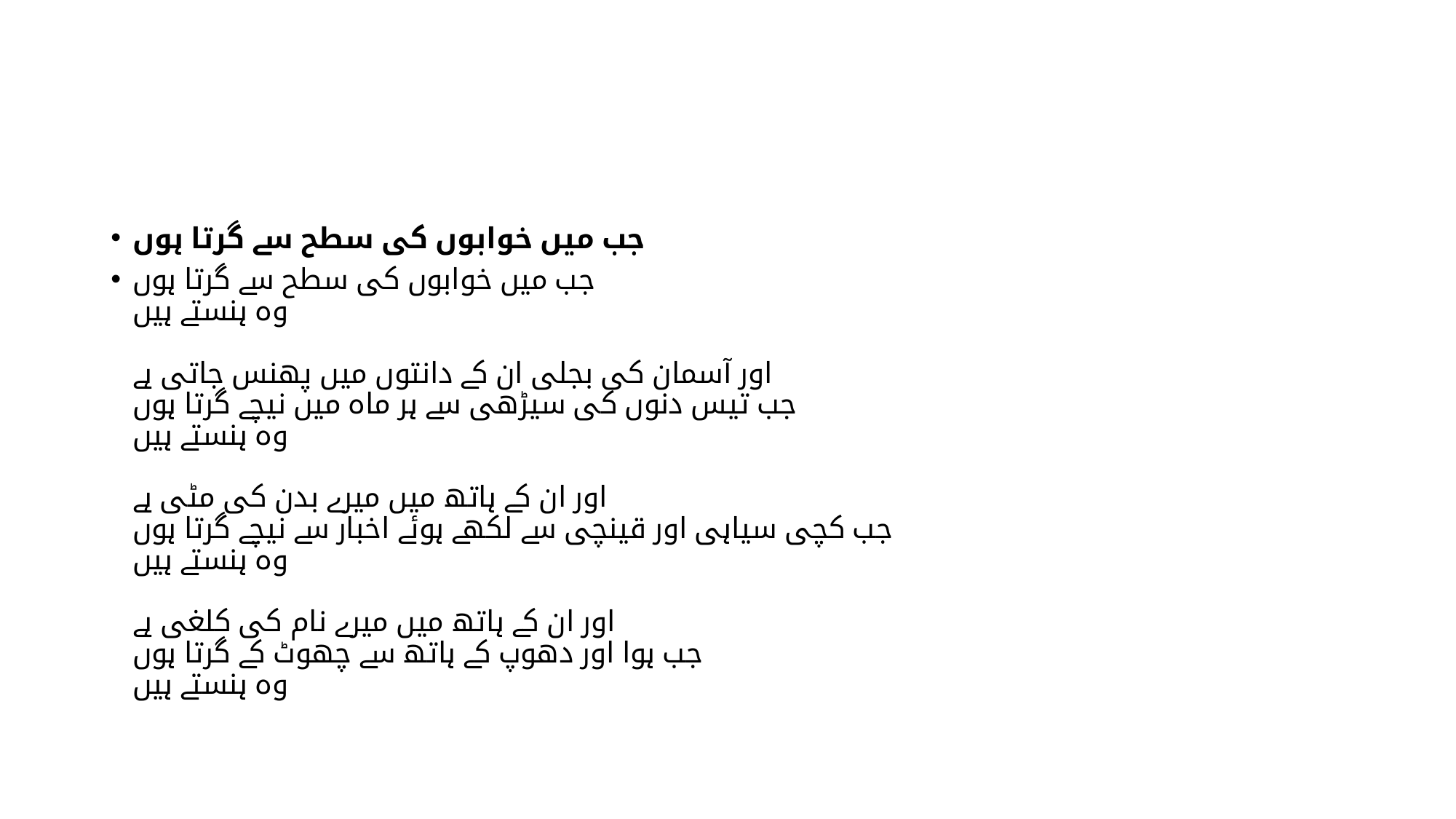

#
جب میں خوابوں کی سطح سے گرتا ہوں
جب میں خوابوں کی سطح سے گرتا ہوں
وہ ہنستے ہیں
اور آسمان کی بجلی ان کے دانتوں میں پھنس جاتی ہے
جب تیس دنوں کی سیڑھی سے ہر ماہ میں نیچے گرتا ہوں
وہ ہنستے ہیں
اور ان کے ہاتھ میں میرے بدن کی مٹی ہے
جب کچی سیاہی اور قینچی سے لکھے ہوئے اخبار سے نیچے گرتا ہوں
وہ ہنستے ہیں
اور ان کے ہاتھ میں میرے نام کی کلغی ہے
جب ہوا اور دھوپ کے ہاتھ سے چھوٹ کے گرتا ہوں
وہ ہنستے ہیں